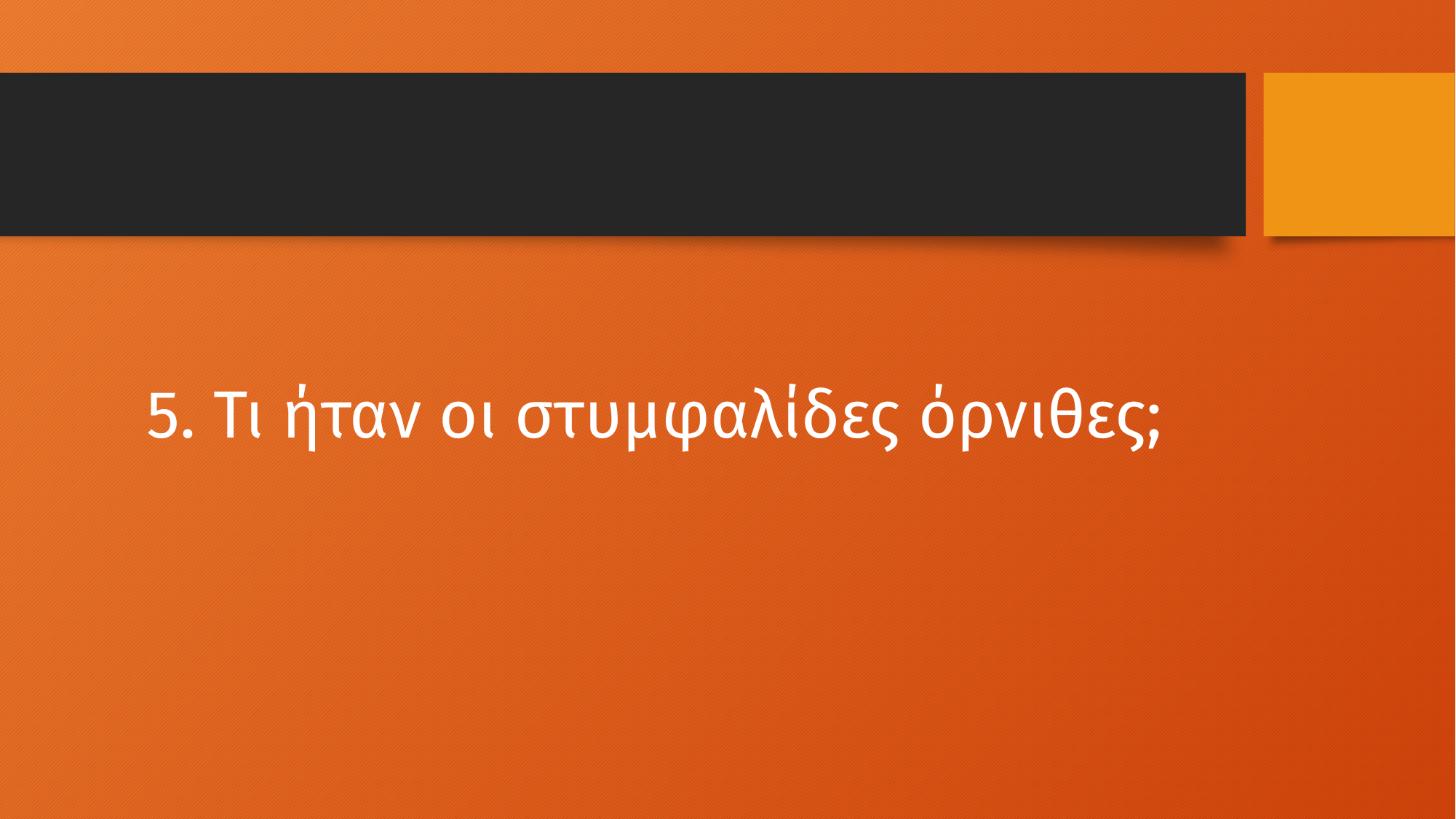

#

5. Τι ήταν οι στυμφαλίδες όρνιθες;